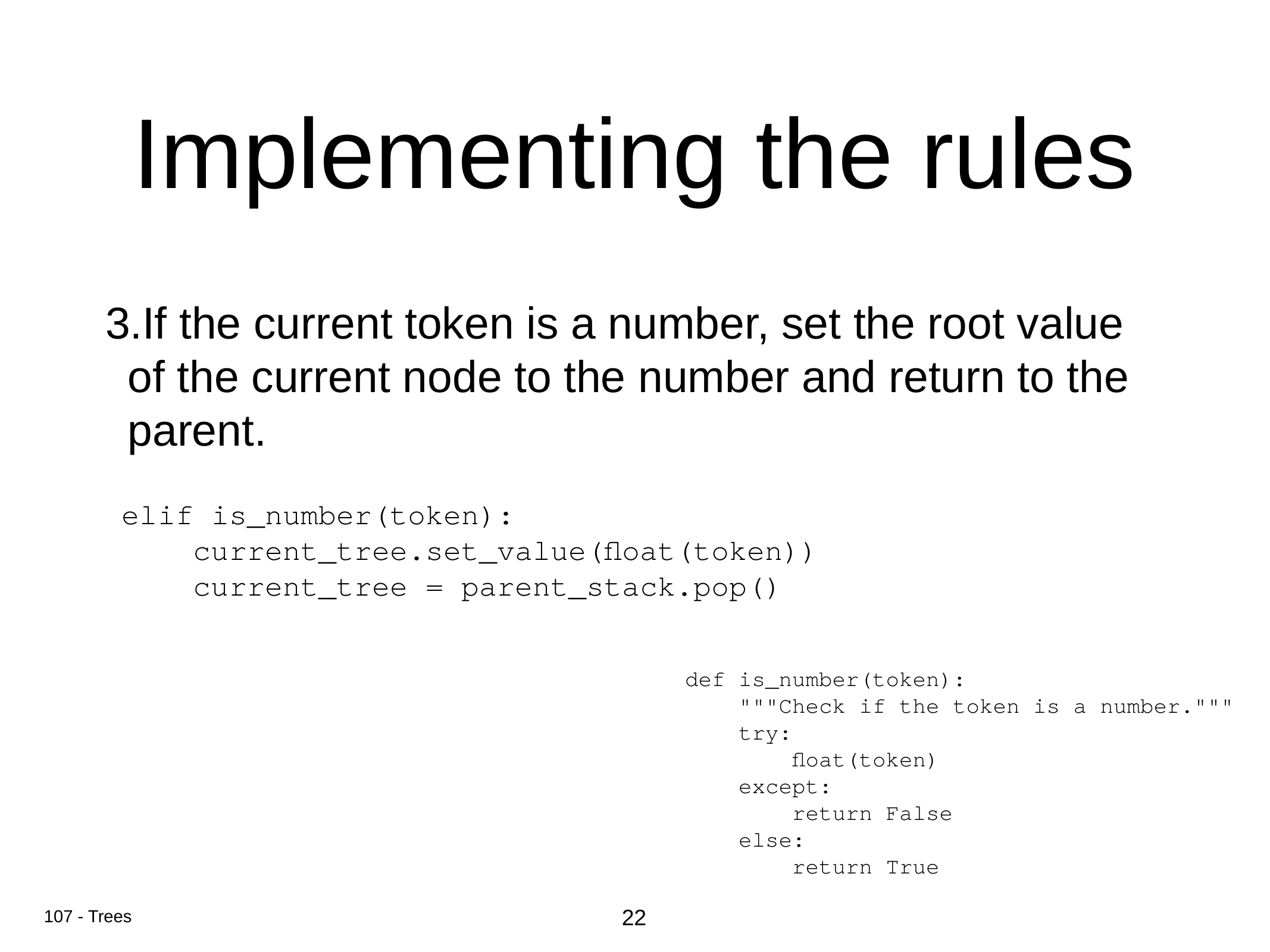

# Implementing the rules
If the current token is a number, set the root value of the current node to the number and return to the parent.
elif is_number(token):
    current_tree.set_value(float(token))
    current_tree = parent_stack.pop()
def is_number(token):
    """Check if the token is a number."""
    try:
        float(token)
    except:
        return False
    else:
        return True
22